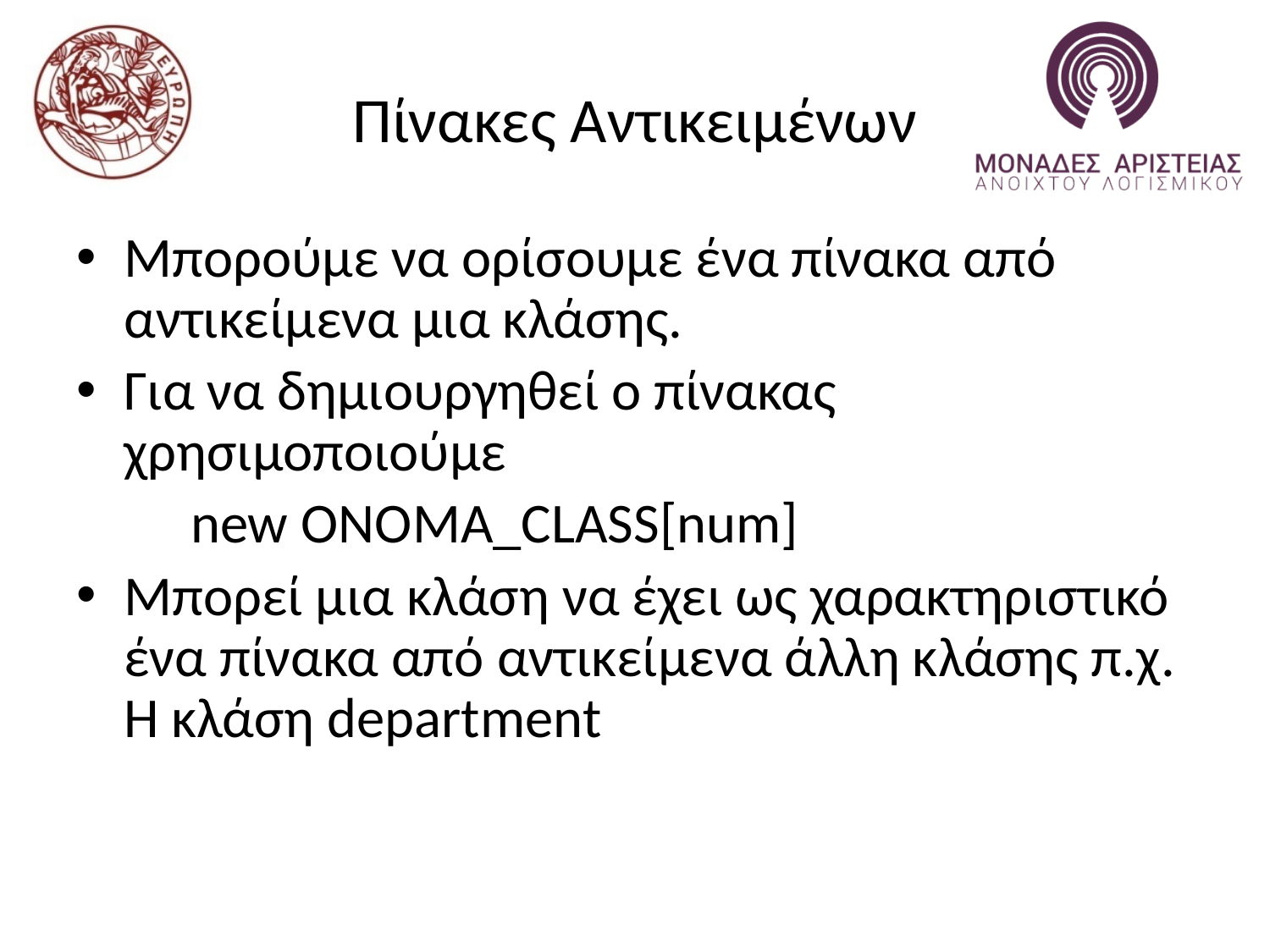

# Πίνακες Αντικειμένων
Μπορούμε να ορίσουμε ένα πίνακα από αντικείμενα μια κλάσης.
Για να δημιουργηθεί ο πίνακας χρησιμοποιούμε
         new ONOMA_CLASS[num]
Μπορεί μια κλάση να έχει ως χαρακτηριστικό ένα πίνακα από αντικείμενα άλλη κλάσης π.χ. Η κλάση department